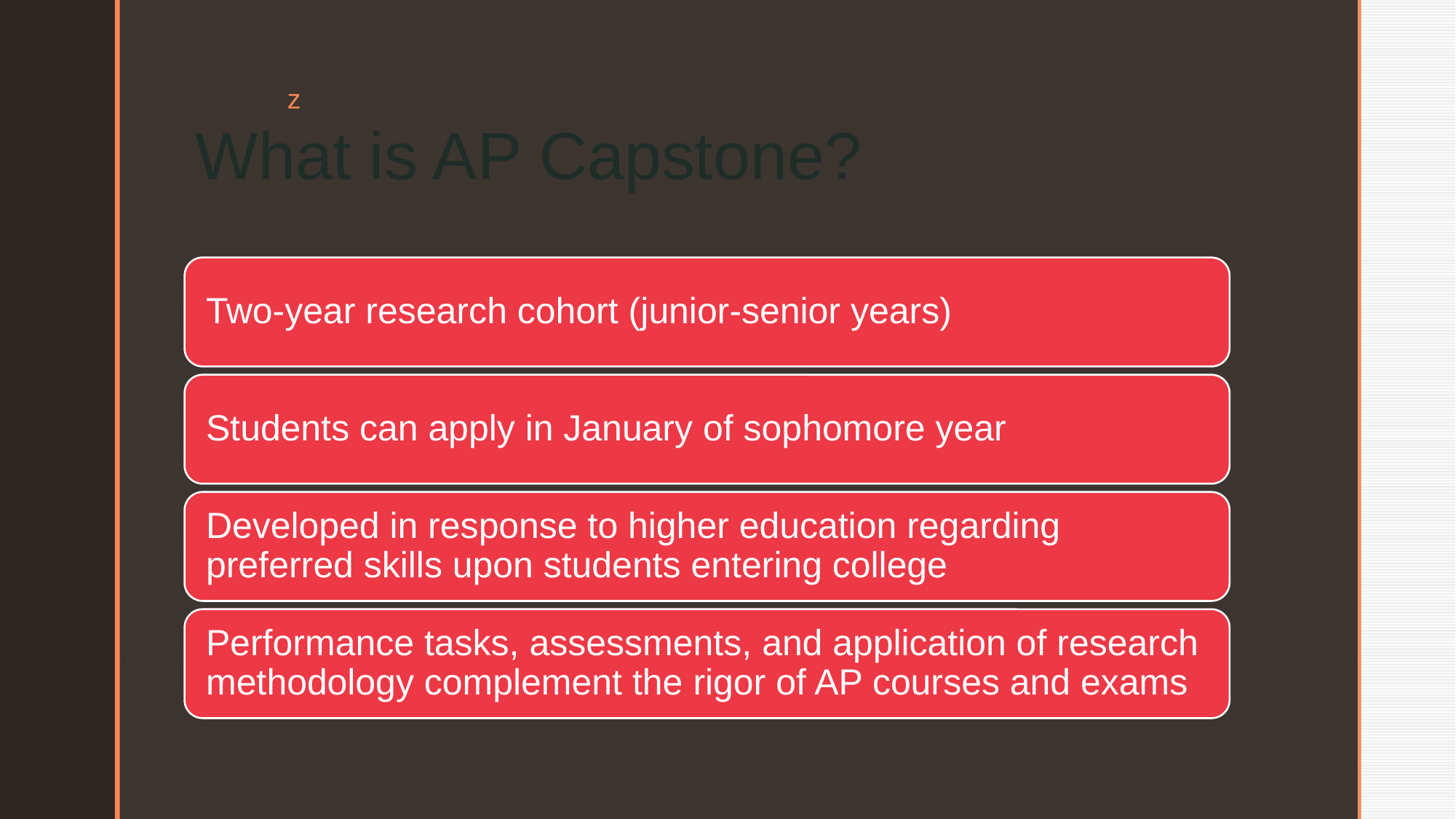

# What is AP Capstone?
Two-year research cohort (junior-senior years)
Students can apply in January of sophomore year
Developed in response to higher education regarding preferred skills upon students entering college
Performance tasks, assessments, and application of research methodology complement the rigor of AP courses and exams